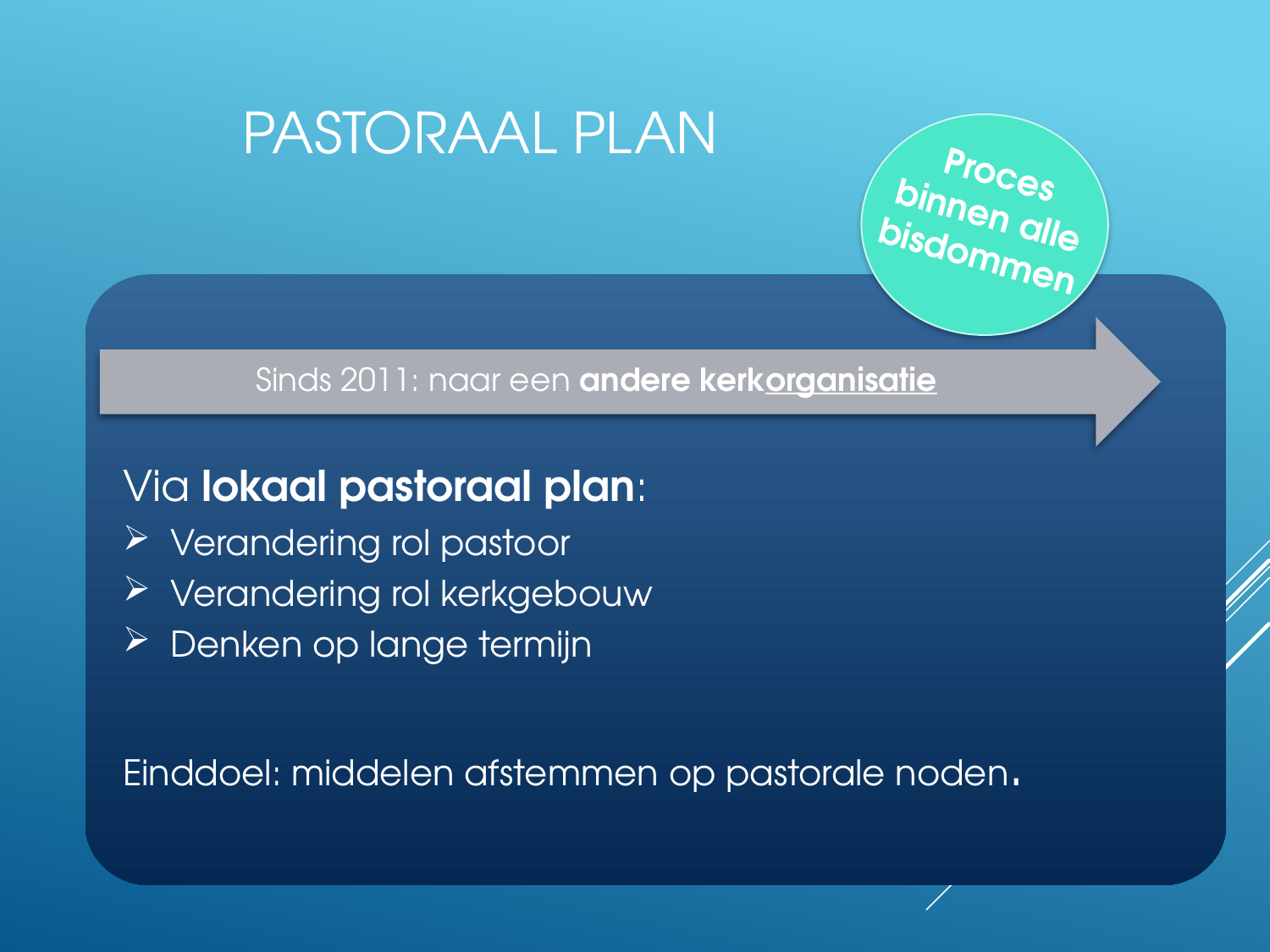

Pastoraal plan

Proces binnen alle bisdommen

Via lokaal pastoraal plan:
Verandering rol pastoor
Verandering rol kerkgebouw
Denken op lange termijn

Einddoel: middelen afstemmen op pastorale noden.

Sinds 2011: naar een andere kerkorganisatie